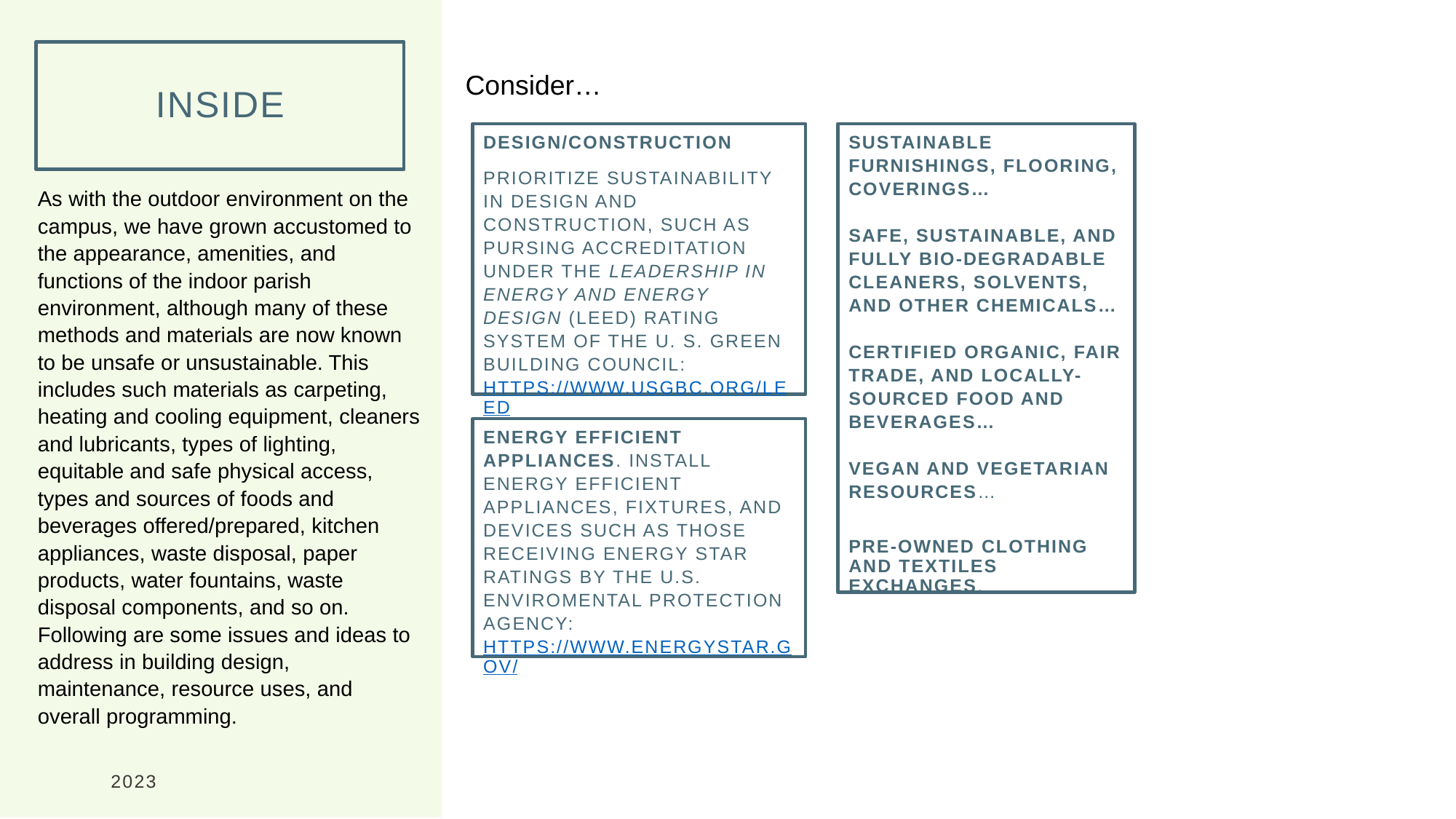

# INSIDE
Consider…
Design/Construction
Prioritize sustainability in design and construction, such as pursing accreditation under the Leadership in Energy and Energy Design (LEED) rating system of the U. S. Green Building Council: https://www.usgbc.org/leed
Sustainable Furnishings, Flooring, Coverings…

Safe, Sustainable, and Fully Bio-Degradable Cleaners, Solvents, and Other Chemicals…

Certified Organic, Fair Trade, and Locally-Sourced Food and Beverages…

Vegan and Vegetarian Resources…

Pre-owned Clothing and Textiles Exchanges.
As with the outdoor environment on the campus, we have grown accustomed to the appearance, amenities, and functions of the indoor parish environment, although many of these methods and materials are now known to be unsafe or unsustainable. This includes such materials as carpeting, heating and cooling equipment, cleaners and lubricants, types of lighting, equitable and safe physical access, types and sources of foods and beverages offered/prepared, kitchen appliances, waste disposal, paper products, water fountains, waste disposal components, and so on. Following are some issues and ideas to address in building design, maintenance, resource uses, and overall programming.
Energy Efficient Appliances. Install energy efficient appliances, fixtures, and devices such as those receiving Energy Star ratings by the U.S. Enviromental Protection Agency: https://www.energystar.gov/
2023